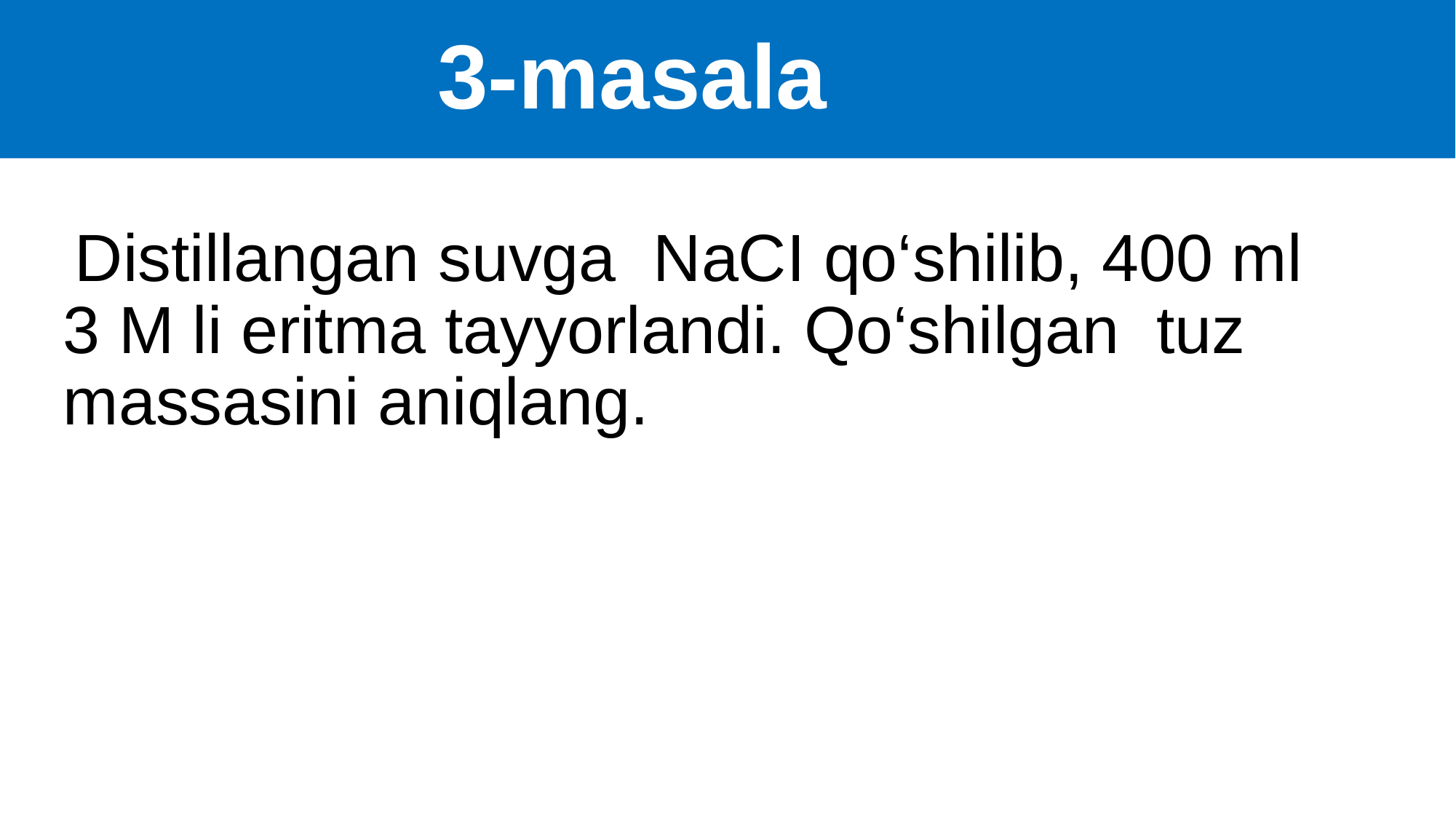

# 3-masala
 Distillangan suvga  NaCI qo‘shilib, 400 ml   3 M li eritma tayyorlandi. Qo‘shilgan  tuz massasini aniqlang.